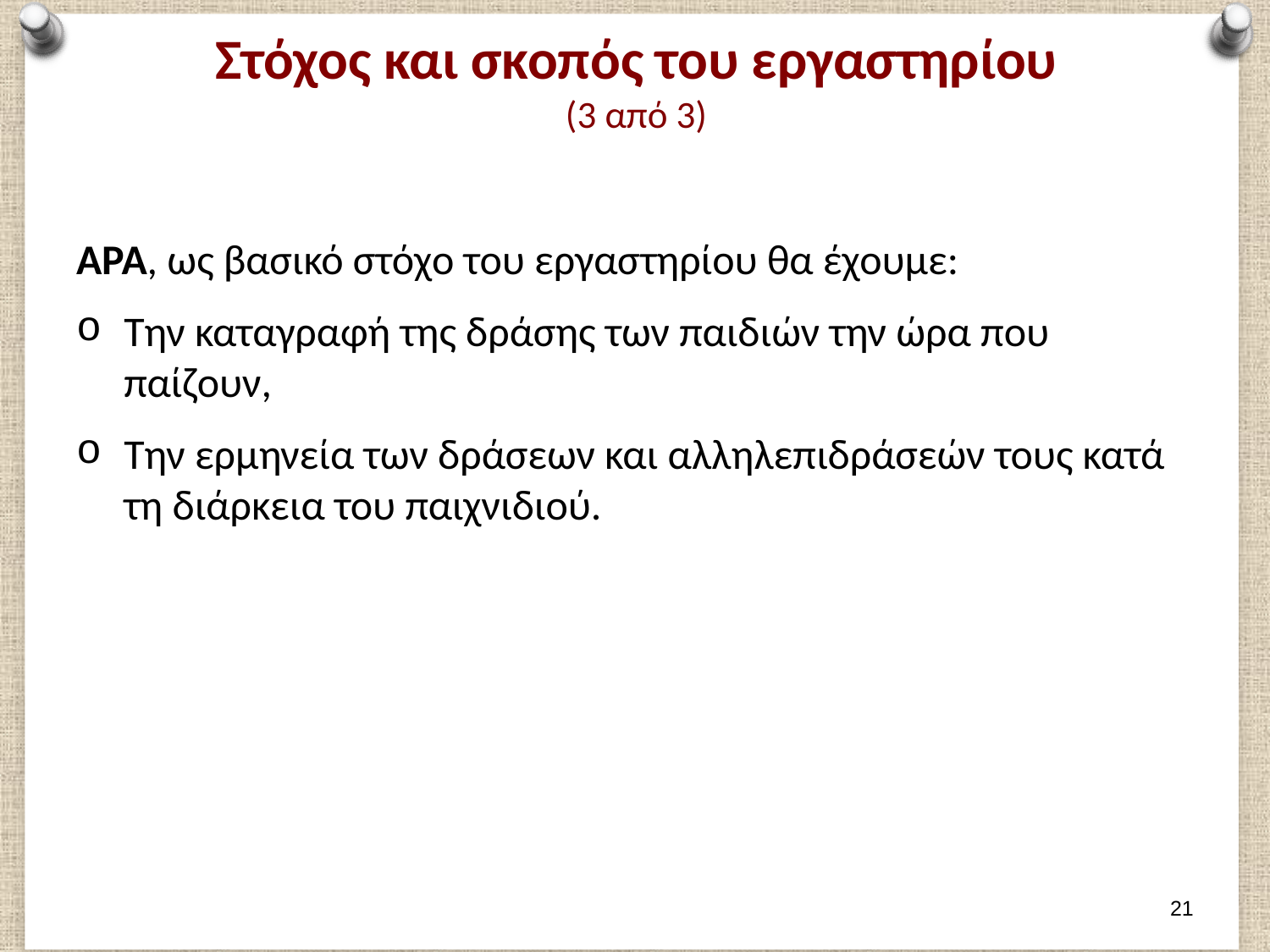

# Στόχος και σκοπός του εργαστηρίου (3 από 3)
ΑΡΑ, ως βασικό στόχο του εργαστηρίου θα έχουμε:
Την καταγραφή της δράσης των παιδιών την ώρα που παίζουν,
Την ερμηνεία των δράσεων και αλληλεπιδράσεών τους κατά τη διάρκεια του παιχνιδιού.

21